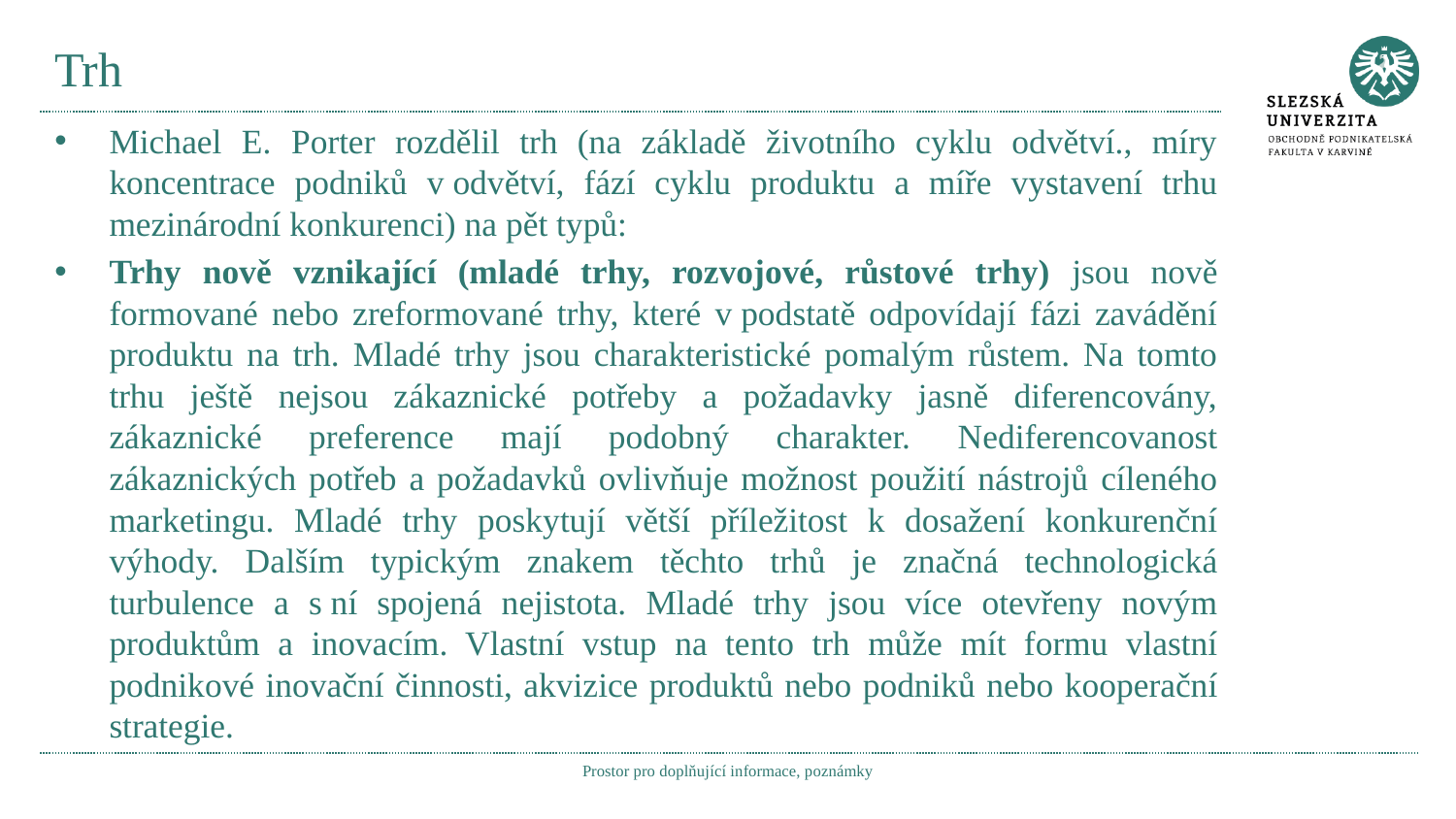

# Trh
Michael E. Porter rozdělil trh (na základě životního cyklu odvětví., míry koncentrace podniků v odvětví, fází cyklu produktu a míře vystavení trhu mezinárodní konkurenci) na pět typů:
Trhy nově vznikající (mladé trhy, rozvojové, růstové trhy) jsou nově formované nebo zreformované trhy, které v podstatě odpovídají fázi zavádění produktu na trh. Mladé trhy jsou charakteristické pomalým růstem. Na tomto trhu ještě nejsou zákaznické potřeby a požadavky jasně diferencovány, zákaznické preference mají podobný charakter. Nediferencovanost zákaznických potřeb a požadavků ovlivňuje možnost použití nástrojů cíleného marketingu. Mladé trhy poskytují větší příležitost k dosažení konkurenční výhody. Dalším typickým znakem těchto trhů je značná technologická turbulence a s ní spojená nejistota. Mladé trhy jsou více otevřeny novým produktům a inovacím. Vlastní vstup na tento trh může mít formu vlastní podnikové inovační činnosti, akvizice produktů nebo podniků nebo kooperační strategie.
Prostor pro doplňující informace, poznámky